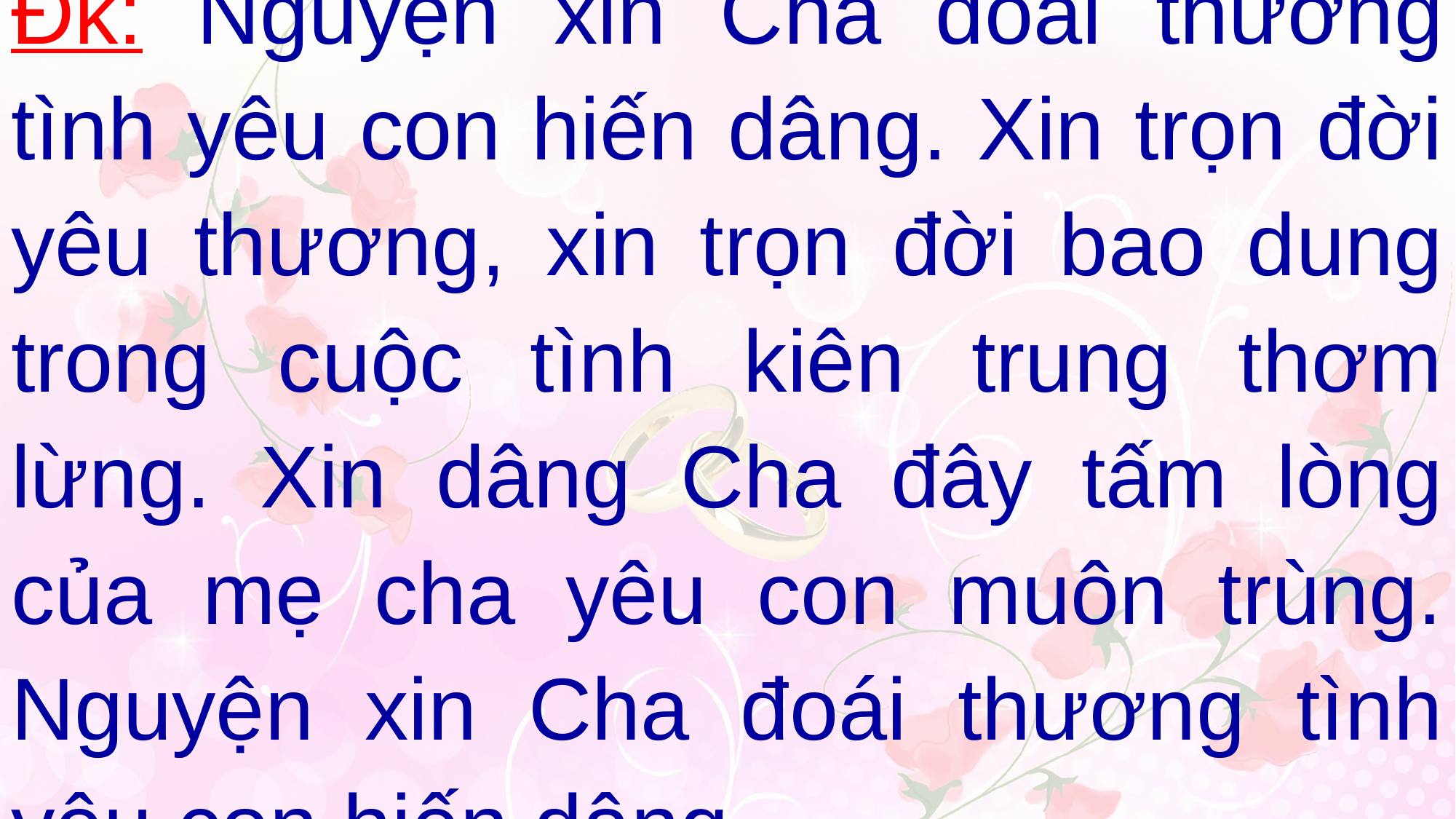

# Đk: Nguyện xin Cha đoái thương tình yêu con hiến dâng. Xin trọn đời yêu thương, xin trọn đời bao dung trong cuộc tình kiên trung thơm lừng. Xin dâng Cha đây tấm lòng của mẹ cha yêu con muôn trùng. Nguyện xin Cha đoái thương tình yêu con hiến dâng.